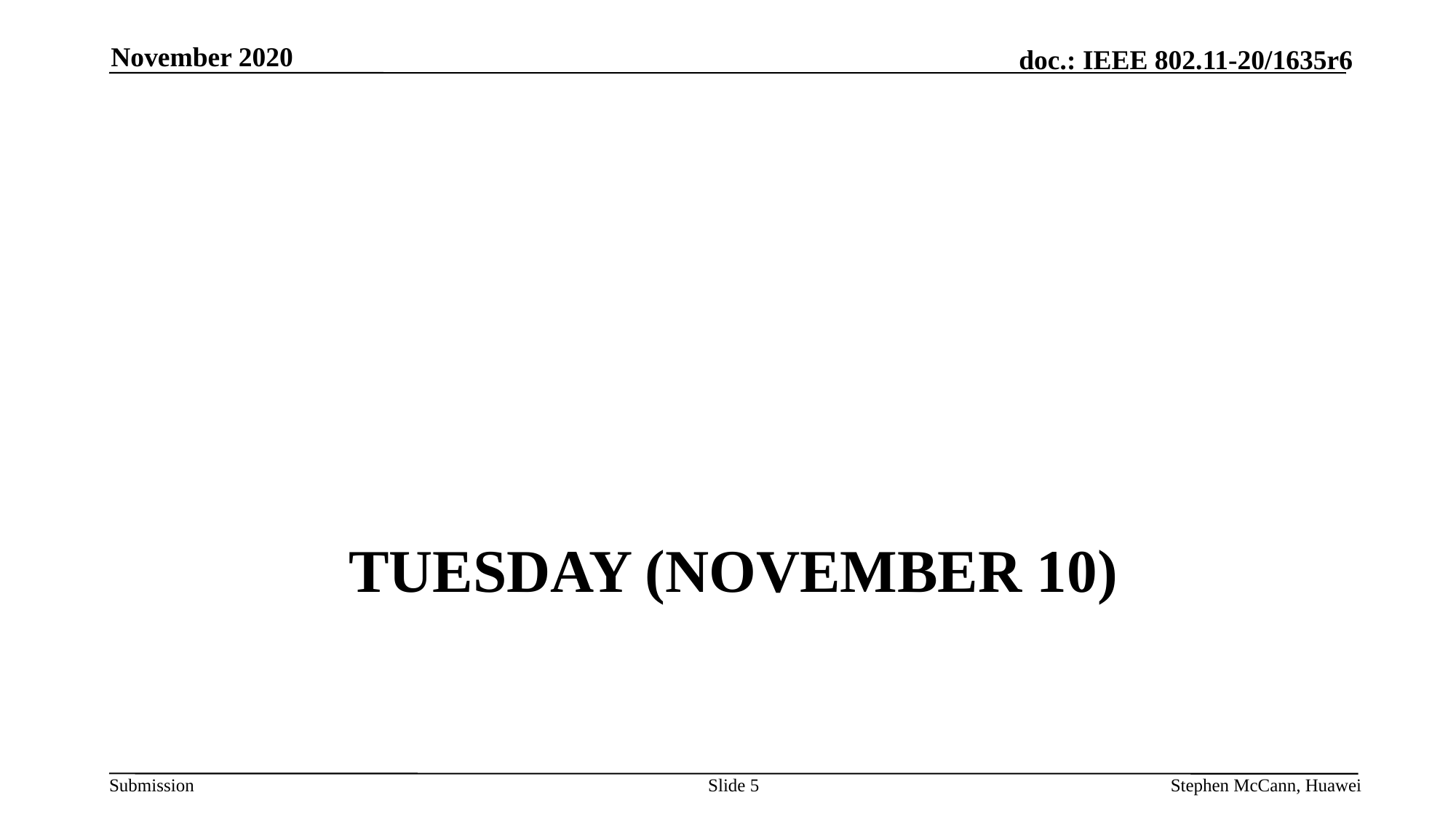

November 2020
# TUESDAY (November 10)
Slide 5
Stephen McCann, Huawei